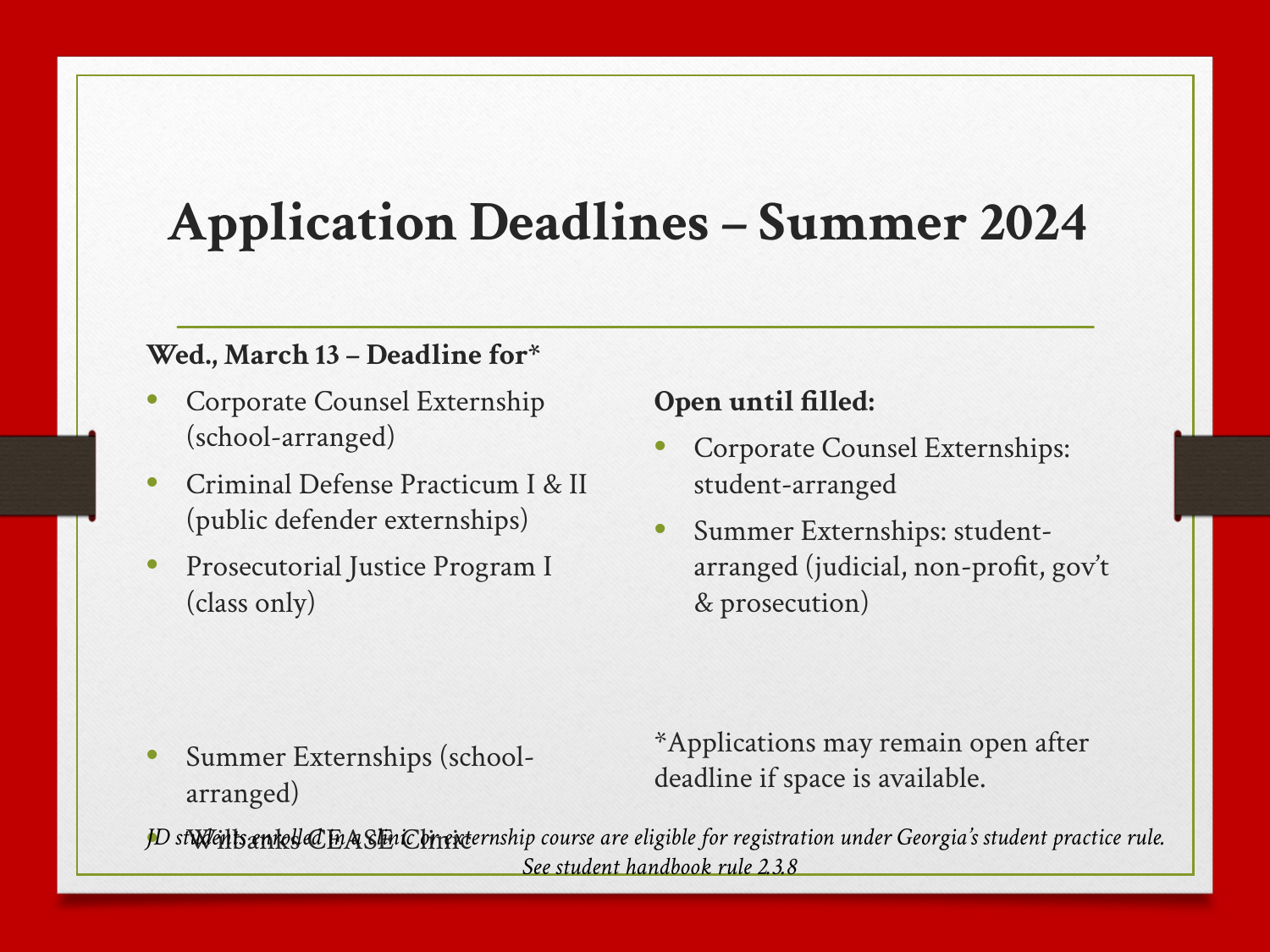

# Application Deadlines – Summer 2024
Wed., March 13 – Deadline for*
Corporate Counsel Externship (school-arranged)
Criminal Defense Practicum I & II    (public defender externships)
Prosecutorial Justice Program I (class only)
Summer Externships (school-arranged)
Wilbanks CEASE Clinic

Open until filled:
Corporate Counsel Externships: student-arranged
Summer Externships: student-arranged (judicial, non-profit, gov’t & prosecution)

*Applications may remain open after deadline if space is available.

JD students enrolled in a clinic or externship course are eligible for registration under Georgia’s student practice rule.
See student handbook rule 2.3.8